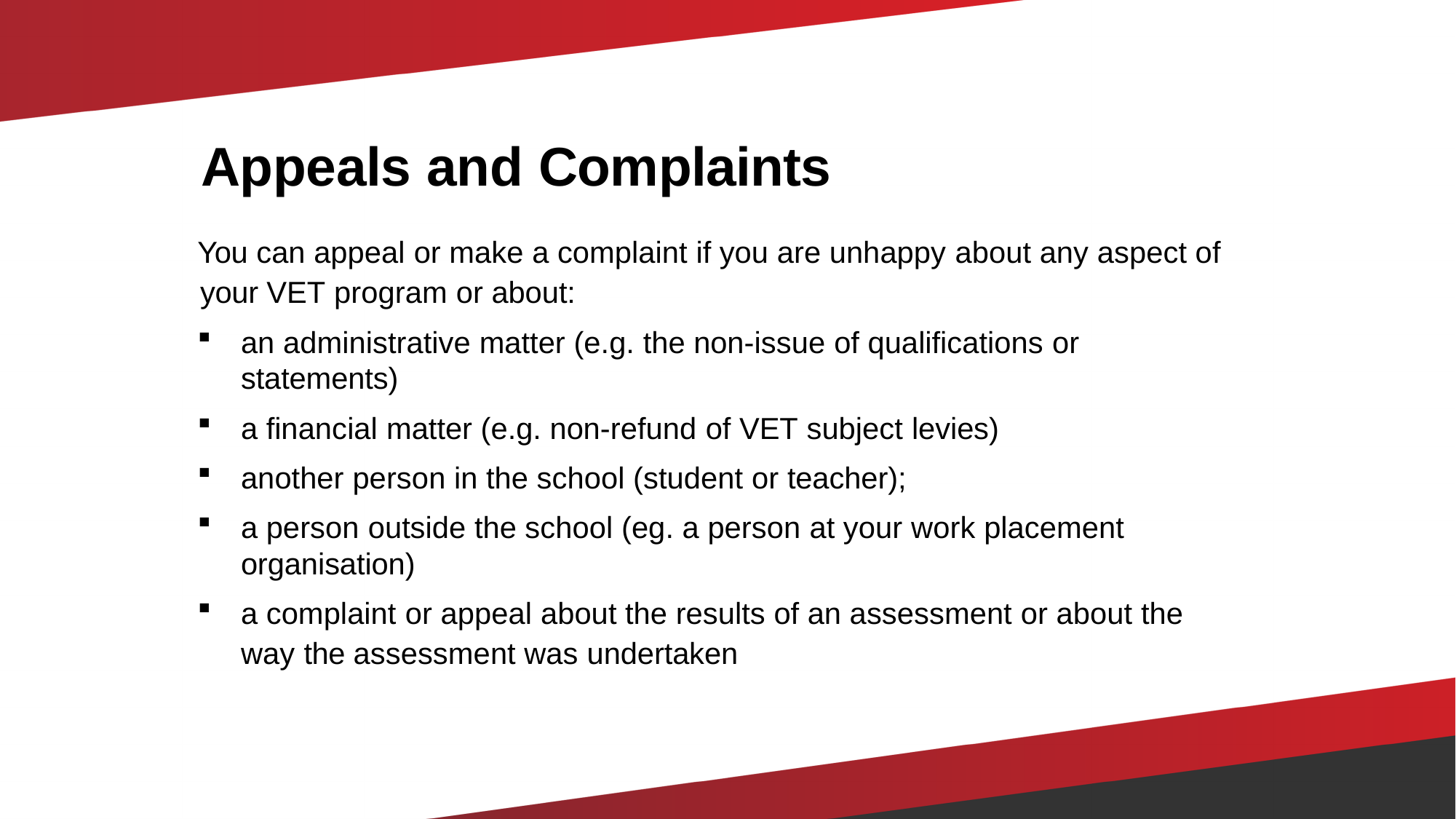

# Appeals and Complaints
You can appeal or make a complaint if you are unhappy about any aspect of your VET program or about:
an administrative matter (e.g. the non-issue of qualifications or statements)
a financial matter (e.g. non-refund of VET subject levies)
another person in the school (student or teacher);
a person outside the school (eg. a person at your work placement organisation)
a complaint or appeal about the results of an assessment or about the way the assessment was undertaken